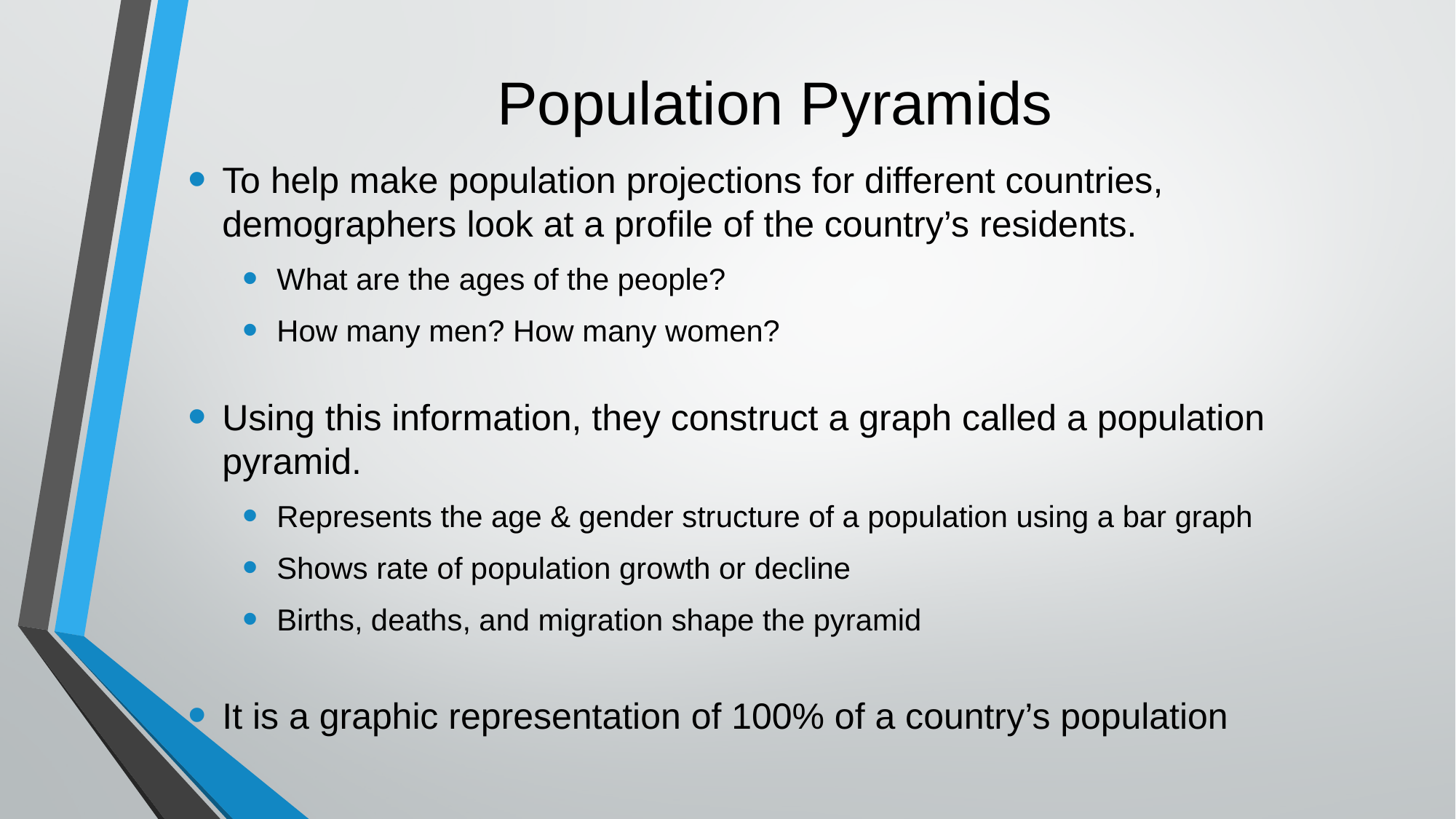

# Population Pyramids
To help make population projections for different countries, demographers look at a profile of the country’s residents.
What are the ages of the people?
How many men? How many women?

Using this information, they construct a graph called a population pyramid.
Represents the age & gender structure of a population using a bar graph
Shows rate of population growth or decline
Births, deaths, and migration shape the pyramid

It is a graphic representation of 100% of a country’s population